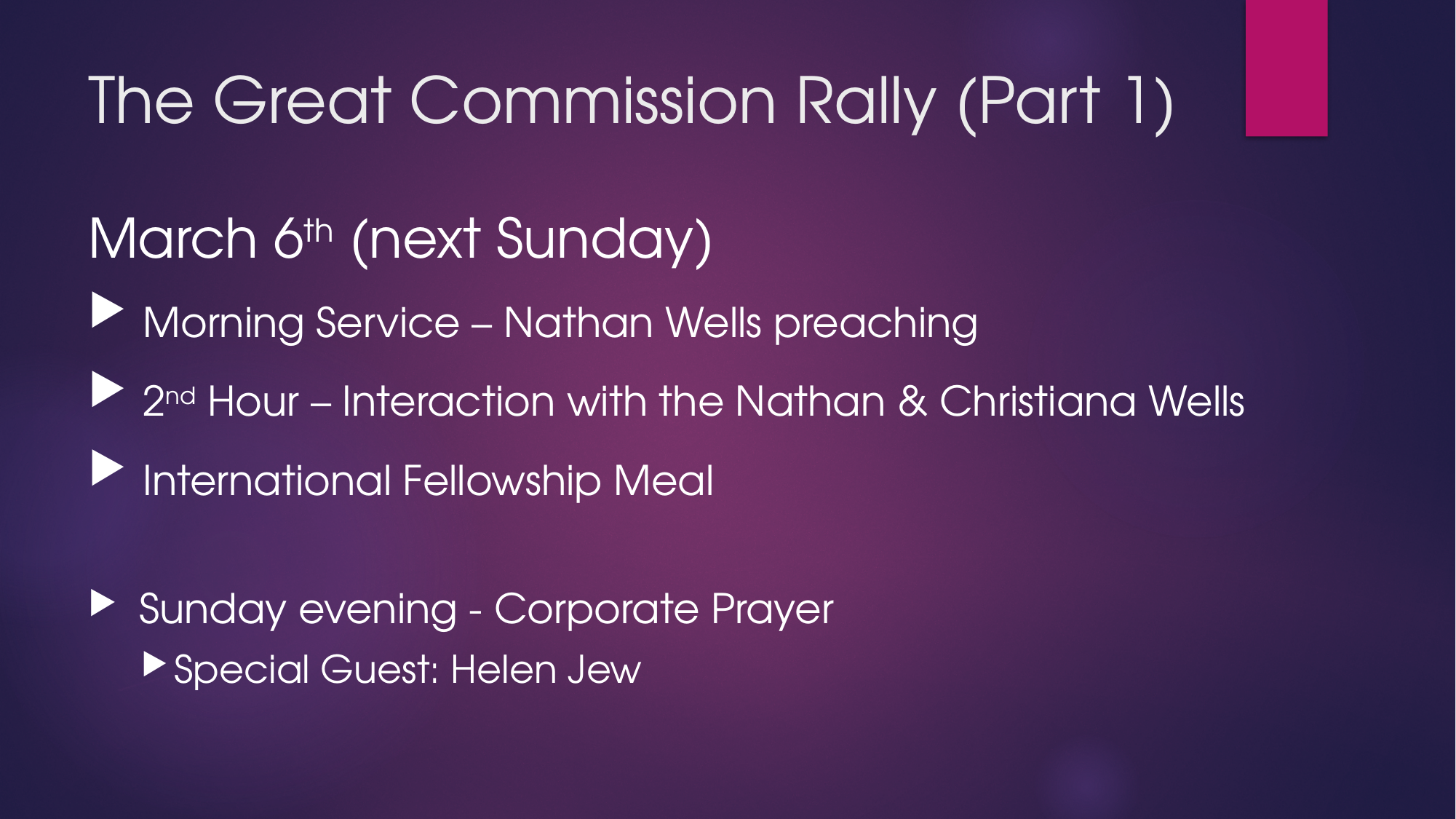

# The Great Commission Rally (Part 1)
March 6th (next Sunday)
 Morning Service – Nathan Wells preaching
 2nd Hour – Interaction with the Nathan & Christiana Wells
 International Fellowship Meal

 Sunday evening - Corporate Prayer
Special Guest: Helen Jew